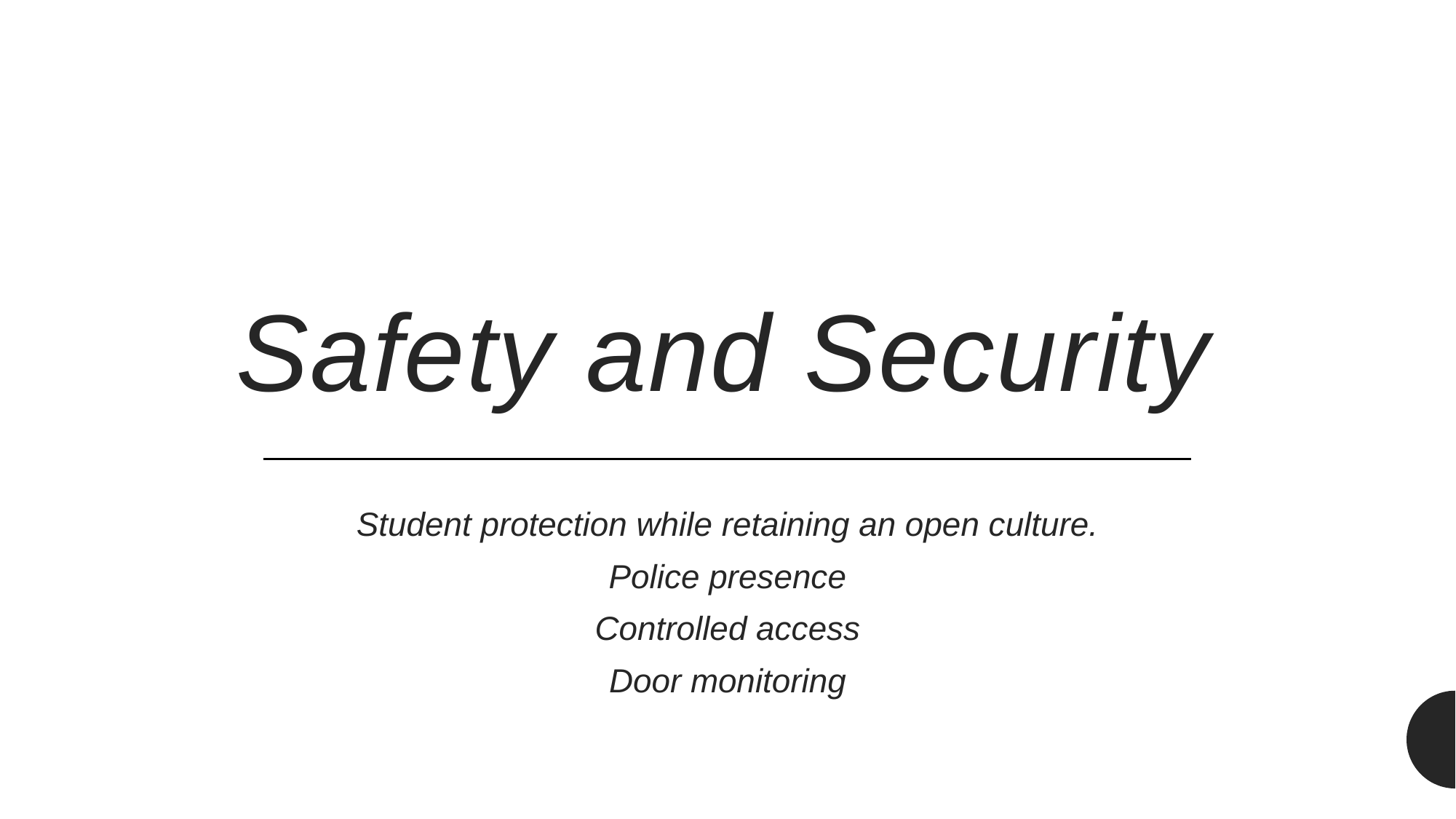

# Safety and Security
Student protection while retaining an open culture.
Police presence
Controlled access
Door monitoring